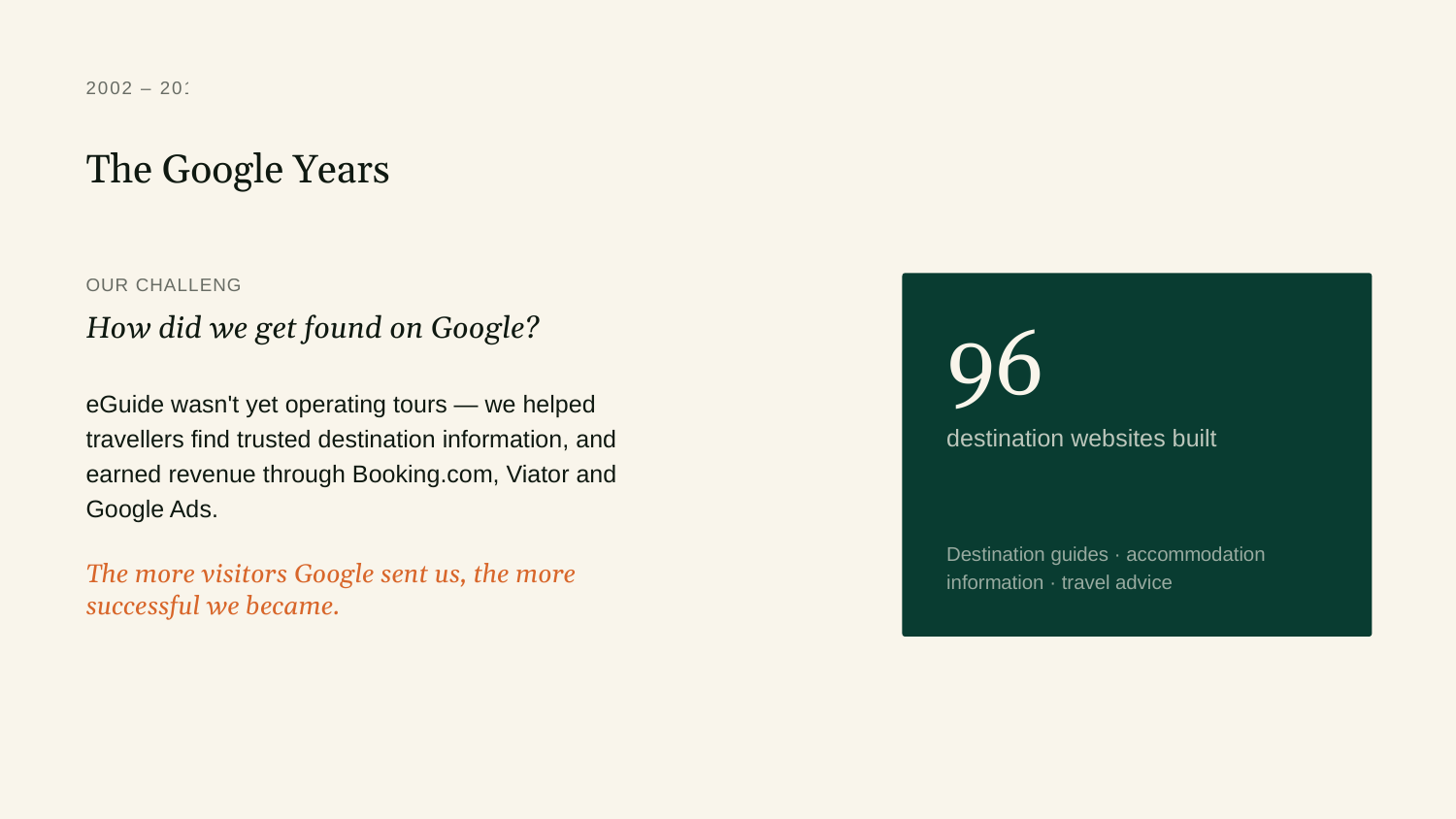

2002 – 2015
The Google Years
OUR CHALLENGE

How did we get found on Google?
96
eGuide wasn't yet operating tours — we helped travellers find trusted destination information, and earned revenue through Booking.com, Viator and Google Ads.
destination websites built
Destination guides · accommodation information · travel advice
The more visitors Google sent us, the more successful we became.